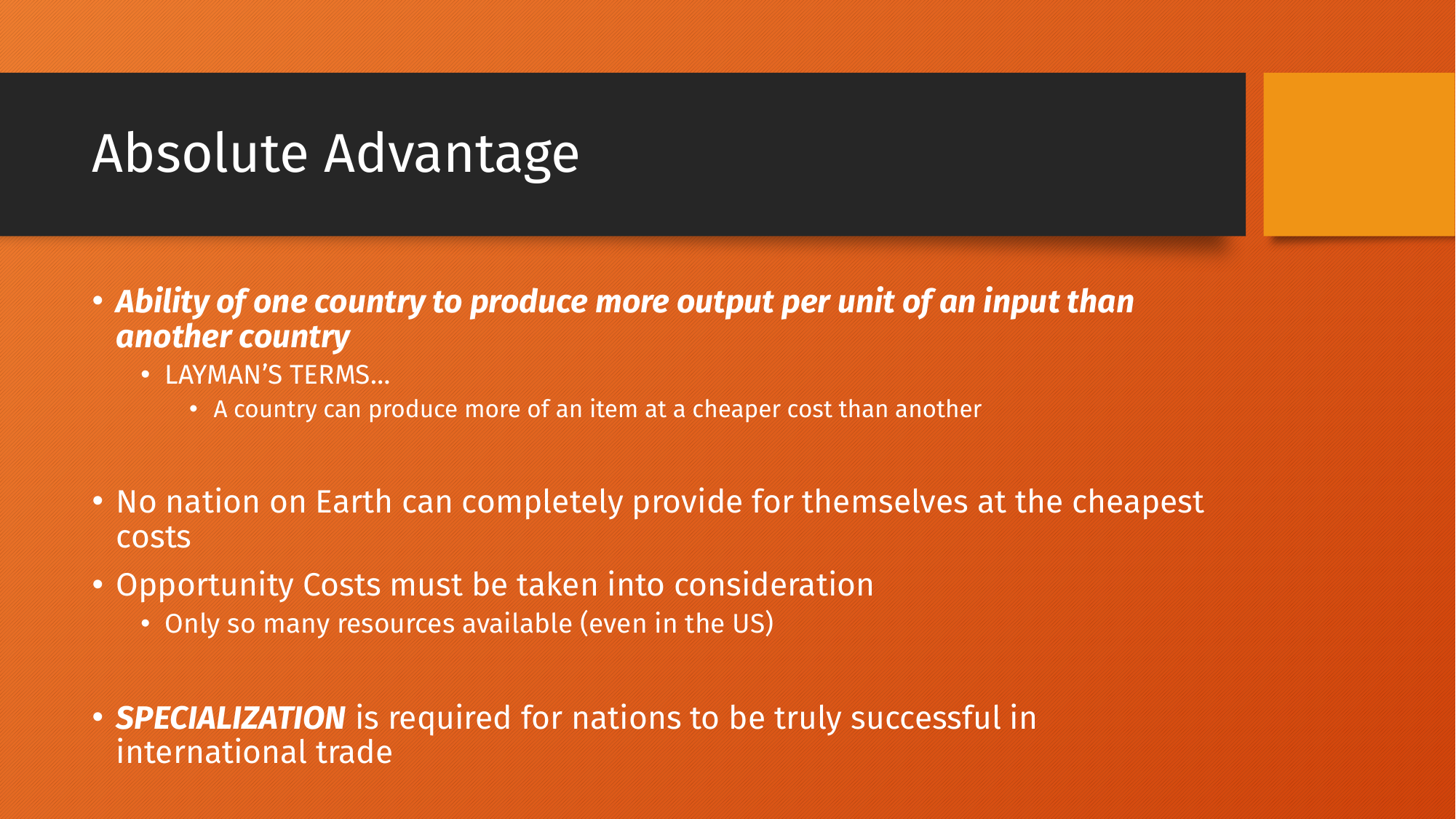

# Absolute Advantage
Ability of one country to produce more output per unit of an input than another country
LAYMAN’S TERMS…
A country can produce more of an item at a cheaper cost than another

No nation on Earth can completely provide for themselves at the cheapest costs
Opportunity Costs must be taken into consideration
Only so many resources available (even in the US)

SPECIALIZATION is required for nations to be truly successful in international trade